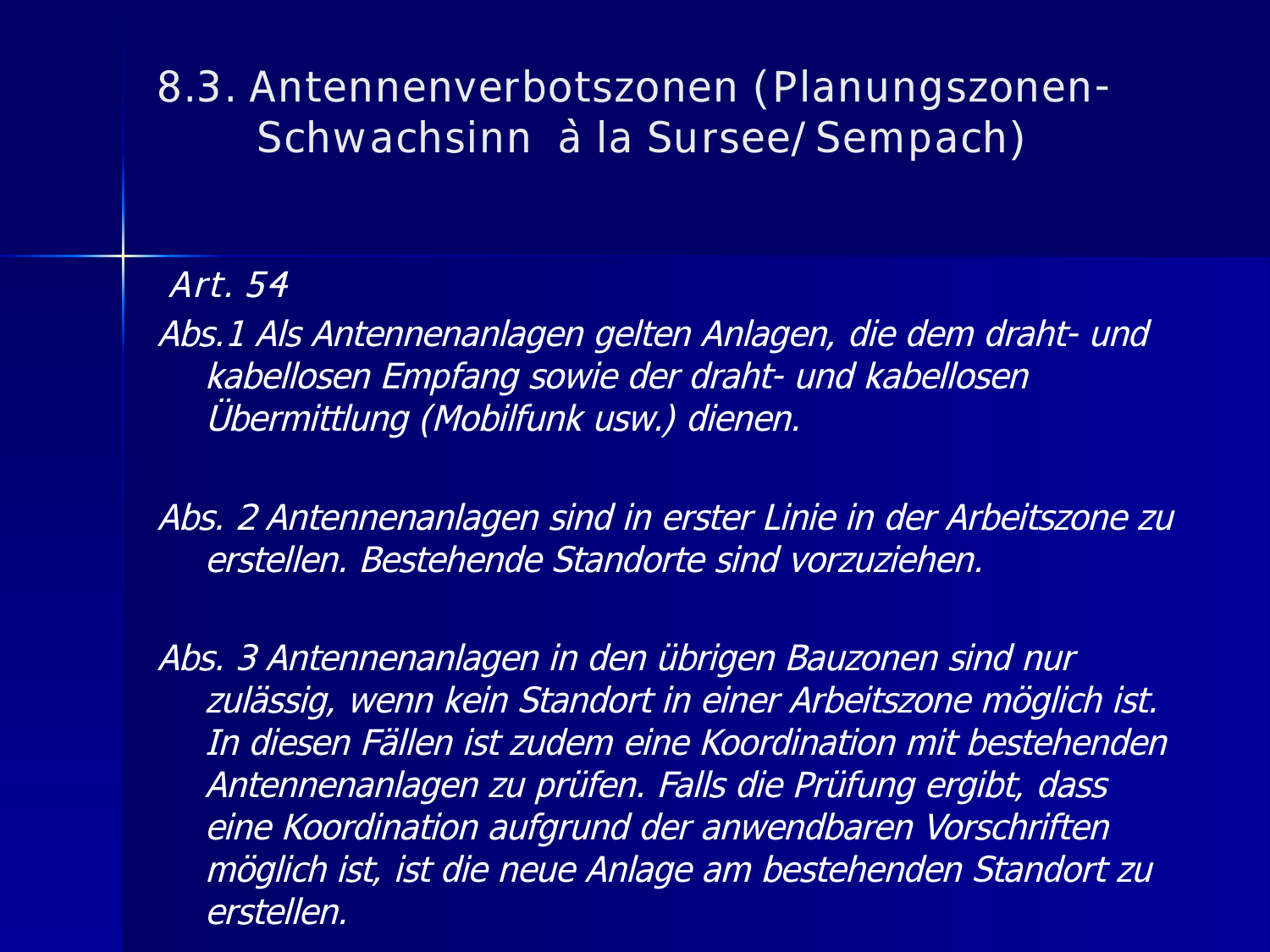

8.3. Antennenverbotszonen (Planungszonen-Schwachsinn  à la Sursee/Sempach)

 Art. 54
Abs.1 Als Antennenanlagen gelten Anlagen, die dem draht- und kabellosen Empfang sowie der draht- und kabellosen Übermittlung (Mobilfunk usw.) dienen.

Abs. 2 Antennenanlagen sind in erster Linie in der Arbeitszone zu erstellen. Bestehende Standorte sind vorzuziehen.

Abs. 3 Antennenanlagen in den übrigen Bauzonen sind nur zulässig, wenn kein Standort in einer Arbeitszone möglich ist. In diesen Fällen ist zudem eine Koordination mit bestehenden Antennenanlagen zu prüfen. Falls die Prüfung ergibt, dass eine Koordination aufgrund der anwendbaren Vorschriften möglich ist, ist die neue Anlage am bestehenden Standort zu erstellen.